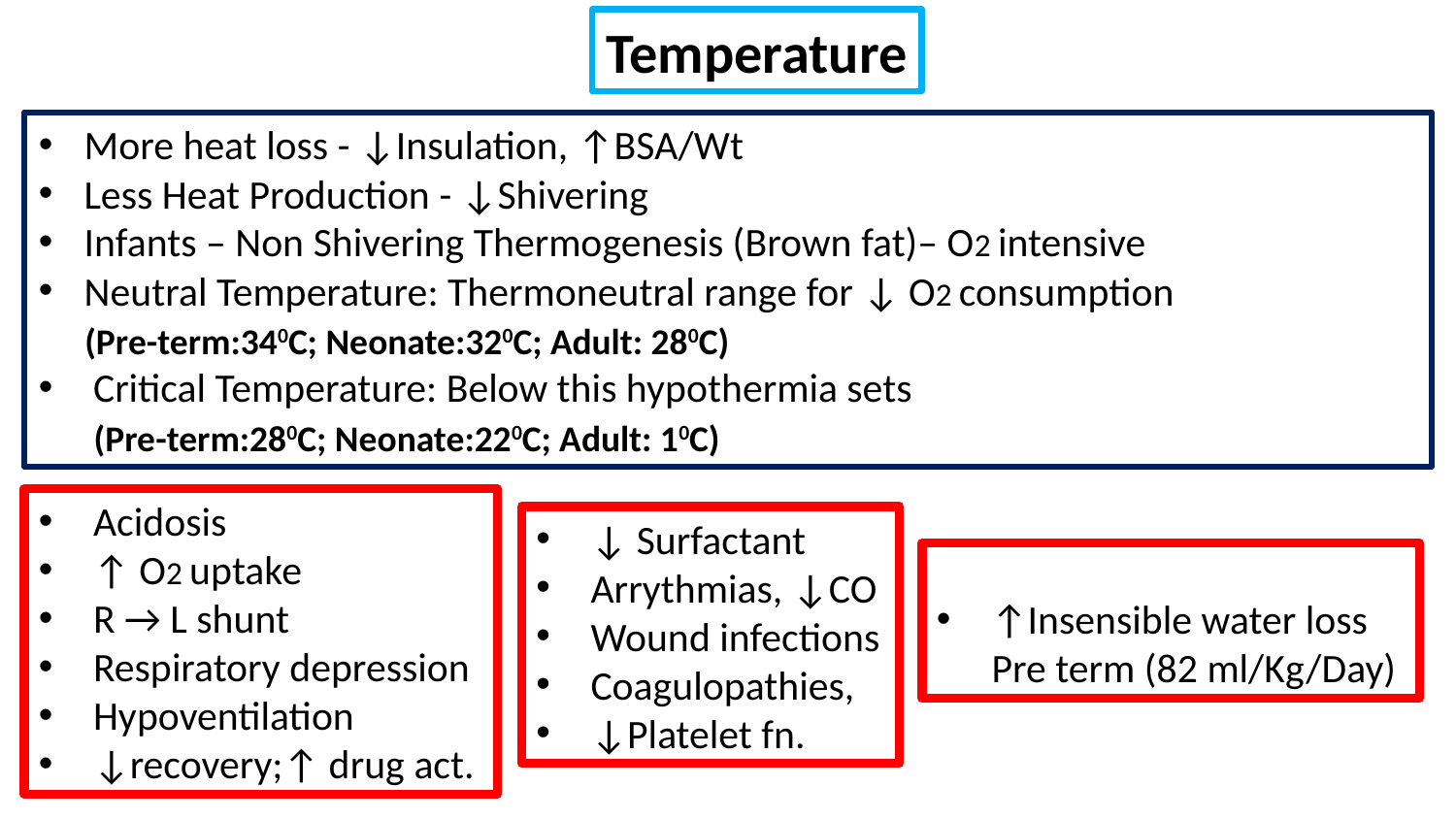

Temperature
More heat loss - ↓Insulation, ↑BSA/Wt
Less Heat Production - ↓Shivering
Infants – Non Shivering Thermogenesis (Brown fat)– O2 intensive
Neutral Temperature: Thermoneutral range for ↓ O2 consumption
     (Pre-term:340C; Neonate:320C; Adult: 280C)
Critical Temperature: Below this hypothermia sets
      (Pre-term:280C; Neonate:220C; Adult: 10C)
Acidosis
↑ O2 uptake
R → L shunt
Respiratory depression
Hypoventilation
↓recovery;↑ drug act.
↓ Surfactant
Arrythmias, ↓CO
Wound infections
Coagulopathies,
↓Platelet fn.

↑Insensible water loss
      Pre term (82 ml/Kg/Day)